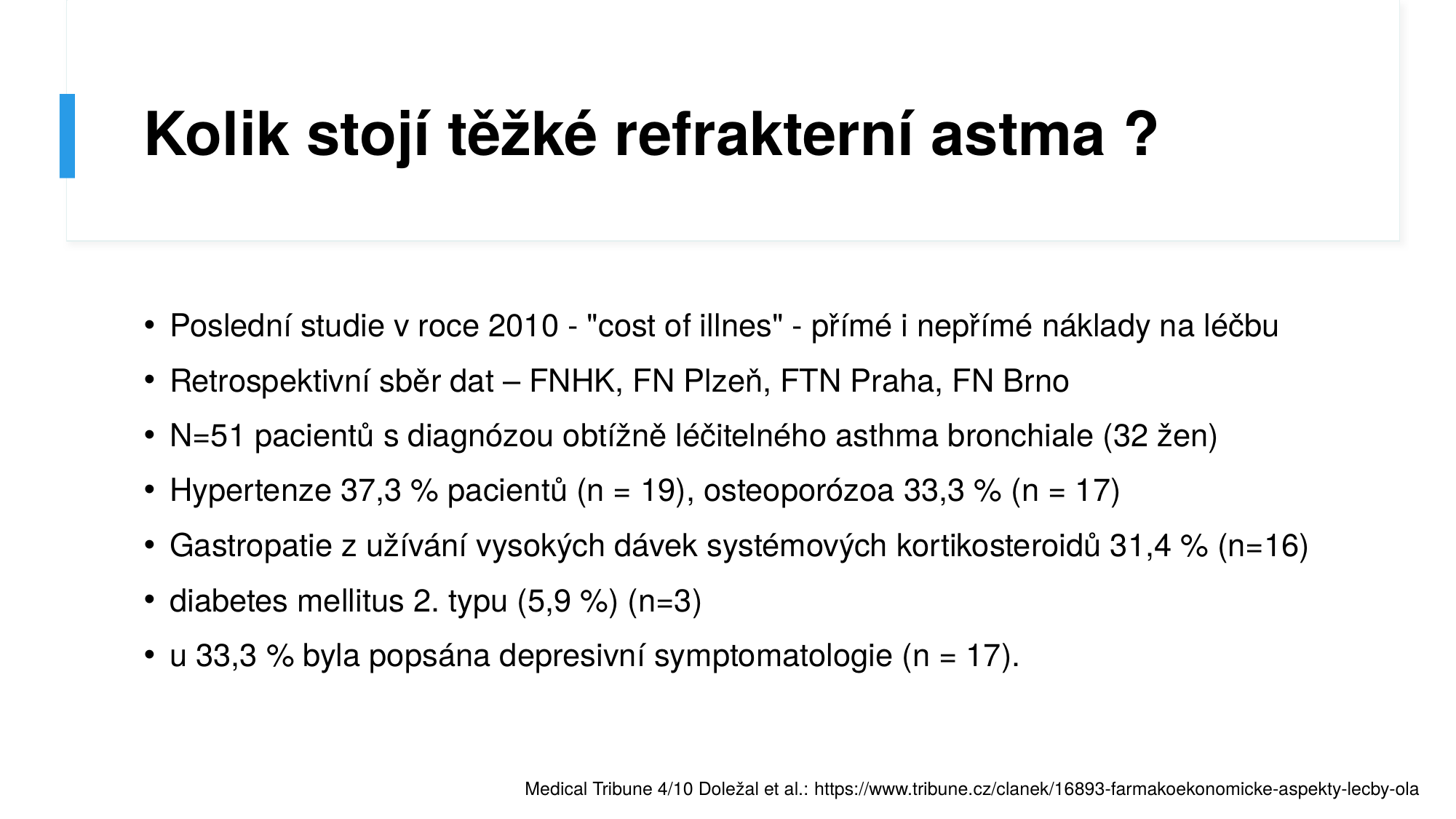

# Kolik stojí těžké refrakterní astma ?
Poslední studie v roce 2010 - "cost of illnes" - přímé i nepřímé náklady na léčbu
Retrospektivní sběr dat – FNHK, FN Plzeň, FTN Praha, FN Brno
N=51 pacientů s diagnózou obtížně léčitelného asthma bronchiale (32 žen)
Hypertenze 37,3 % pacientů (n = 19), osteoporózoa 33,3 % (n = 17)
Gastropatie z užívání vysokých dávek systémových kortikosteroidů 31,4 % (n=16)
diabetes mellitus 2. typu (5,9 %) (n=3)
u 33,3 % byla popsána depresivní symptomatologie (n = 17).

Medical Tribune 4/10 Doležal et al.: https://www.tribune.cz/clanek/16893-farmakoekonomicke-aspekty-lecby-ola